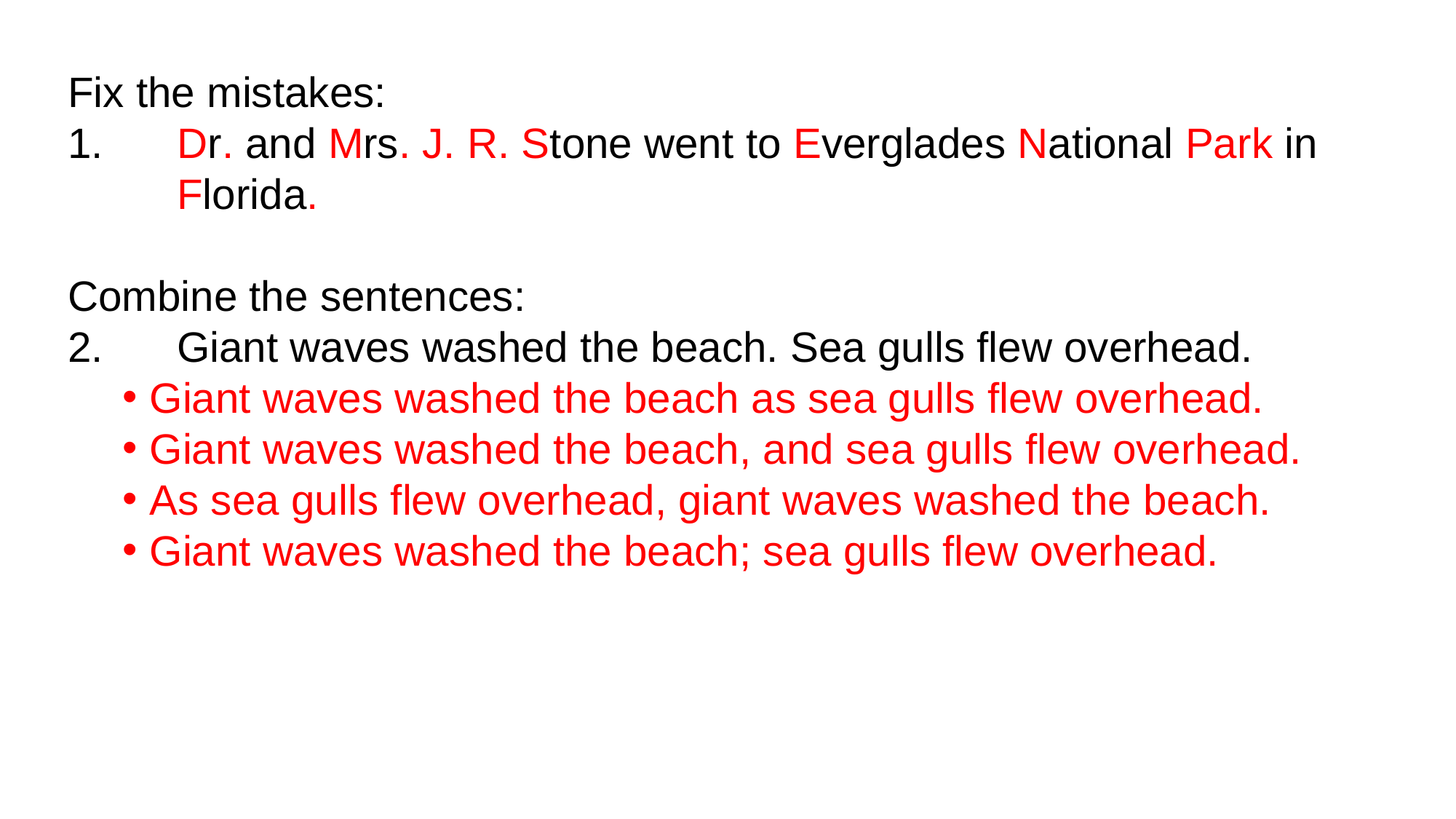

Fix the mistakes:
1.  	Dr. and Mrs. J. R. Stone went to Everglades National Park in 	Florida.
Combine the sentences:
2.  	Giant waves washed the beach. Sea gulls flew overhead.
Giant waves washed the beach as sea gulls flew overhead.
Giant waves washed the beach, and sea gulls flew overhead.
As sea gulls flew overhead, giant waves washed the beach.
Giant waves washed the beach; sea gulls flew overhead.